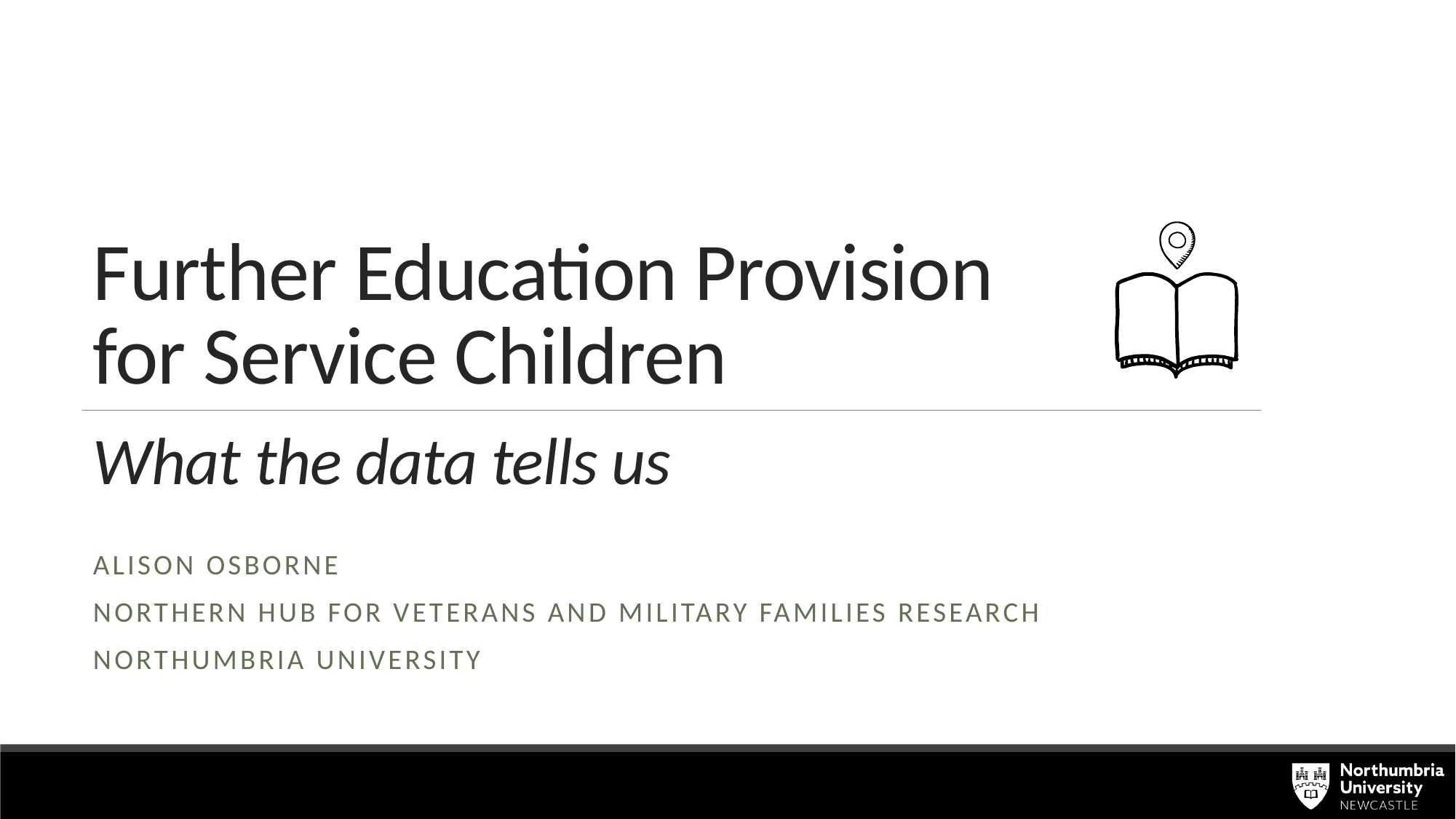

Further Education Provision
for Service Children

# What the data tells us
Alison Osborne
Northern Hub for Veterans and Military Families Research
Northumbria University